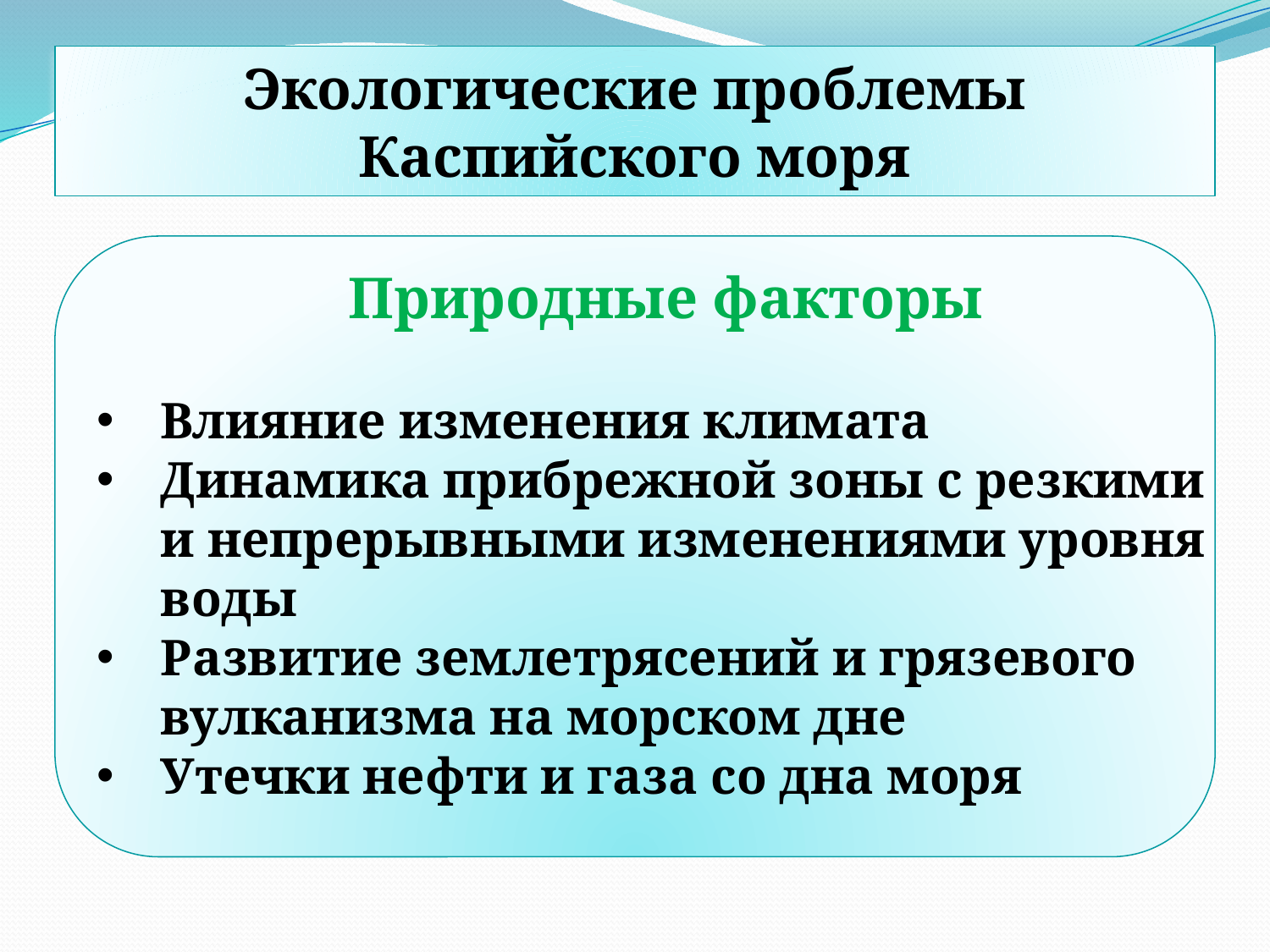

Экологические проблемы Каспийского моря

Природные факторы

Влияние изменения климата
Динамика прибрежной зоны с резкими и непрерывными изменениями уровня воды
Развитие землетрясений и грязевого вулканизма на морском дне
Утечки нефти и газа со дна моря